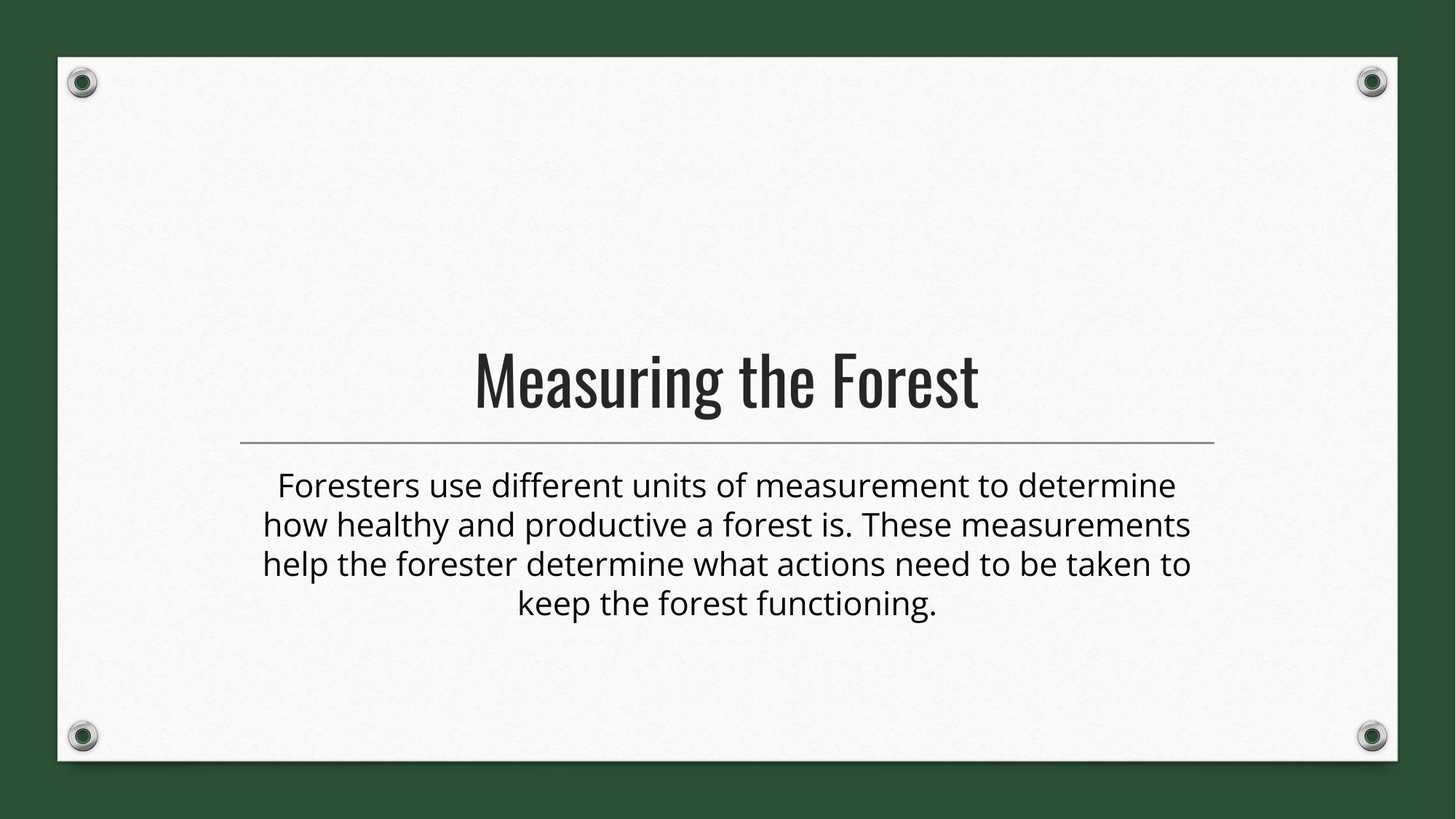

# Measuring the Forest
Foresters use different units of measurement to determine how healthy and productive a forest is. These measurements help the forester determine what actions need to be taken to keep the forest functioning.